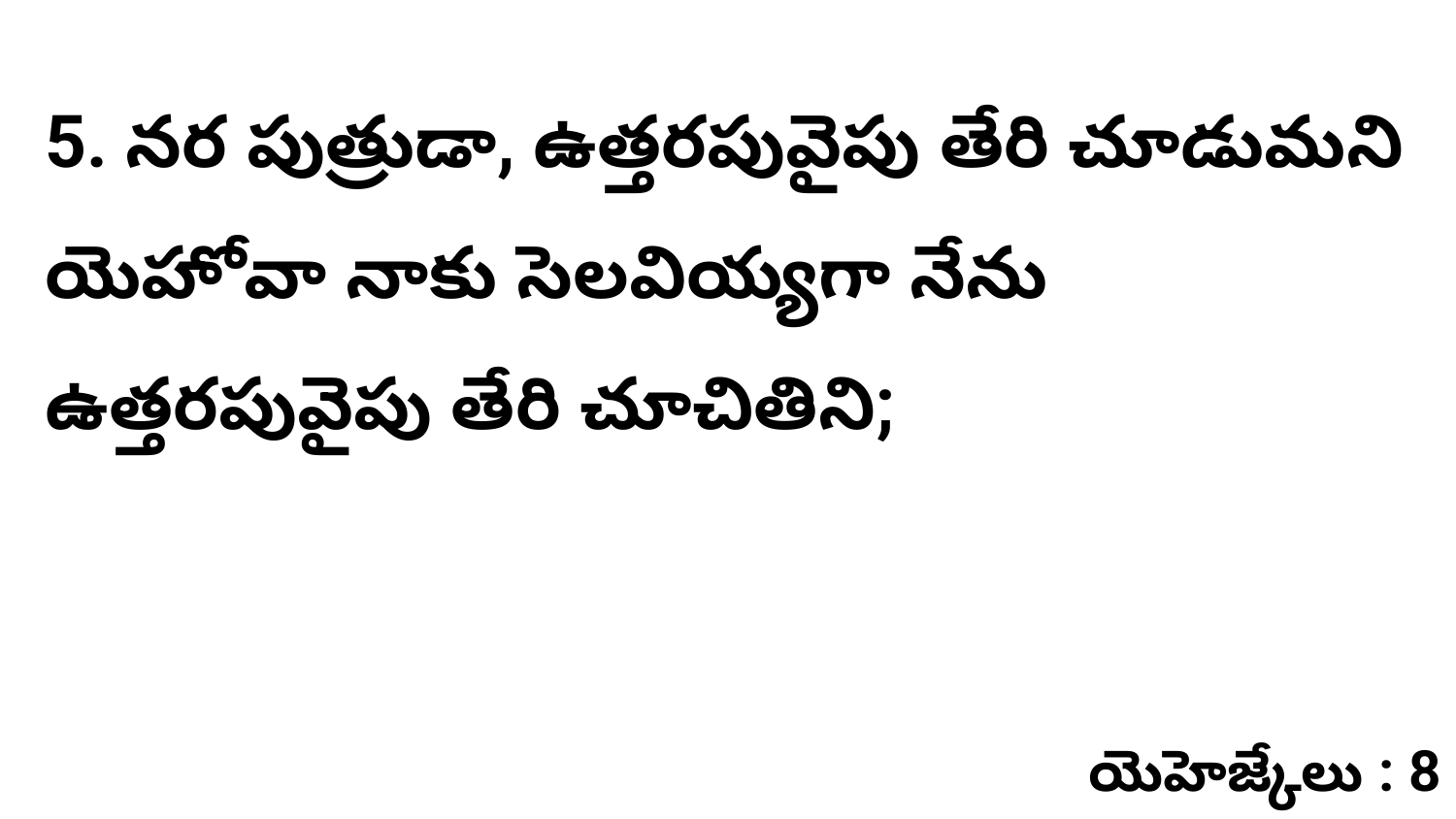

5. నర పుత్రుడా, ఉత్తరపువైపు తేరి చూడుమని యెహోవా నాకు సెలవియ్యగా నేను ఉత్తరపువైపు తేరి చూచితిని;
యెహెజ్కేలు : 8